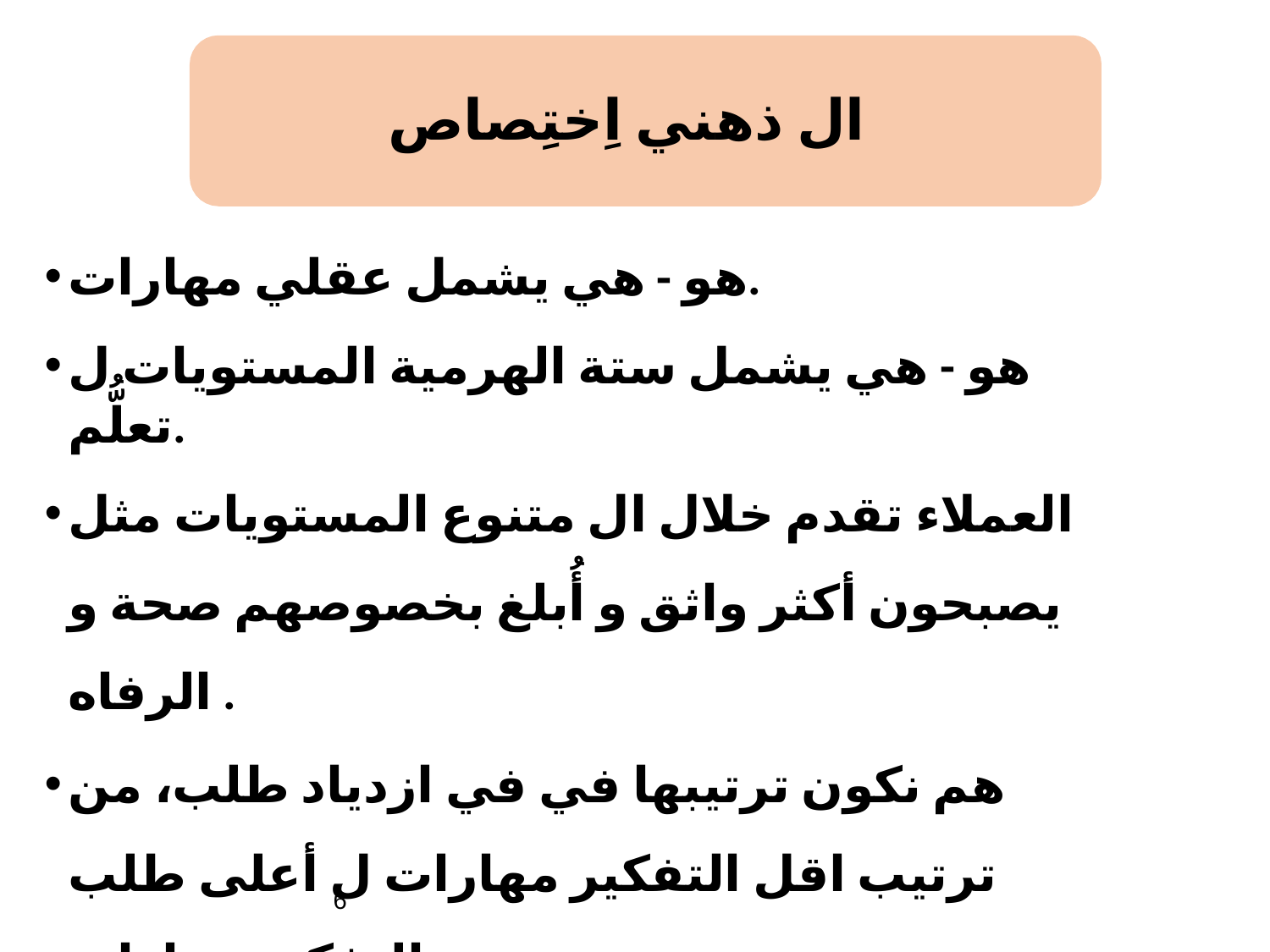

# ال ذهني اِختِصاص
هو - هي يشمل عقلي مهارات.
هو - هي يشمل ستة الهرمية المستويات ل تعلُّم.
العملاء تقدم خلال ال متنوع المستويات مثل يصبحون​ أكثر واثق و أُبلغ بخصوصهم​ صحة و الرفاه .
هم نكون ترتيبها في في ازدياد طلب، من ترتيب اقل التفكير مهارات ل أعلى طلب التفكير مهارات
6